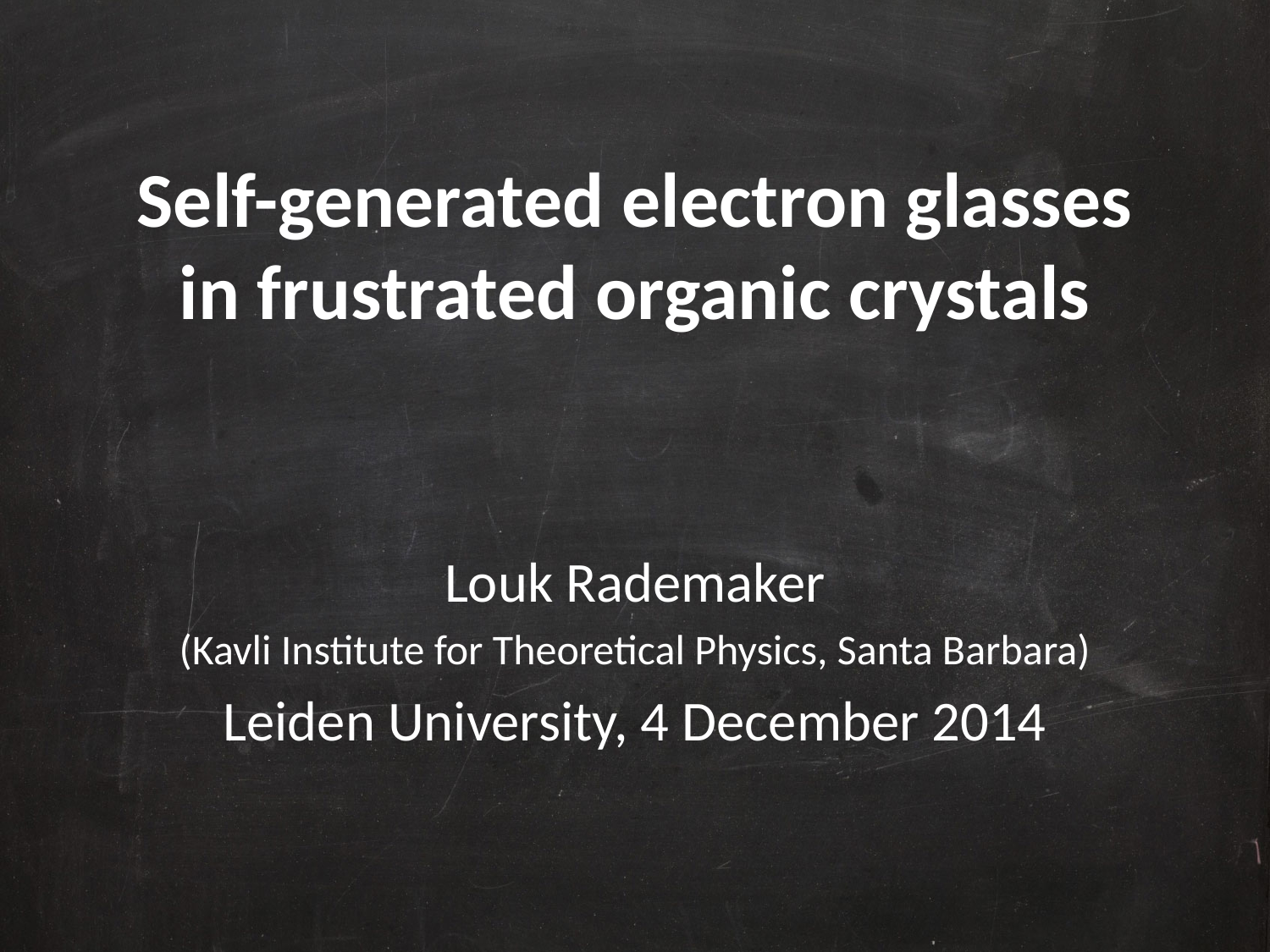

# Self-generated electron glasses in frustrated organic crystals
Louk Rademaker
(Kavli Institute for Theoretical Physics, Santa Barbara)
Leiden University, 4 December 2014